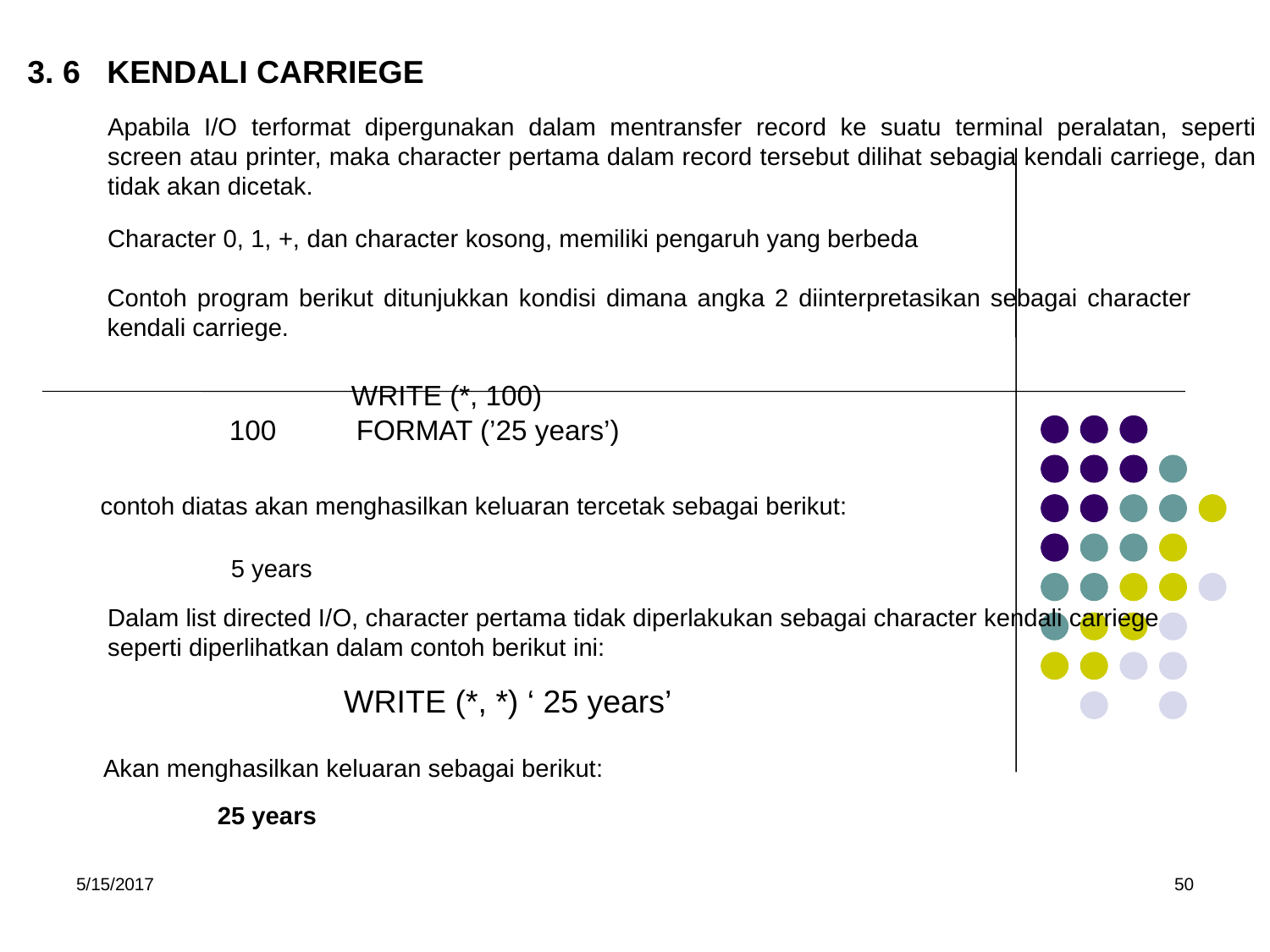

3. 6   KENDALI CARRIEGE
Apabila I/O terformat dipergunakan dalam mentransfer record ke suatu terminal peralatan, seperti screen atau printer, maka character pertama dalam record tersebut dilihat sebagia kendali carriege, dan tidak akan dicetak.
Character 0, 1, +, dan character kosong, memiliki pengaruh yang berbeda
Contoh program berikut ditunjukkan kondisi dimana angka 2 diinterpretasikan sebagai character kendali carriege.
     WRITE (*, 100)
100	FORMAT (’25 years’)
contoh diatas akan menghasilkan keluaran tercetak sebagai berikut:
5 years
Dalam list directed I/O, character pertama tidak diperlakukan sebagai character kendali carriege seperti diperlihatkan dalam contoh berikut ini:
	WRITE (*, *) ‘ 25 years’
Akan menghasilkan keluaran sebagai berikut:
25 years
5/15/2017
50